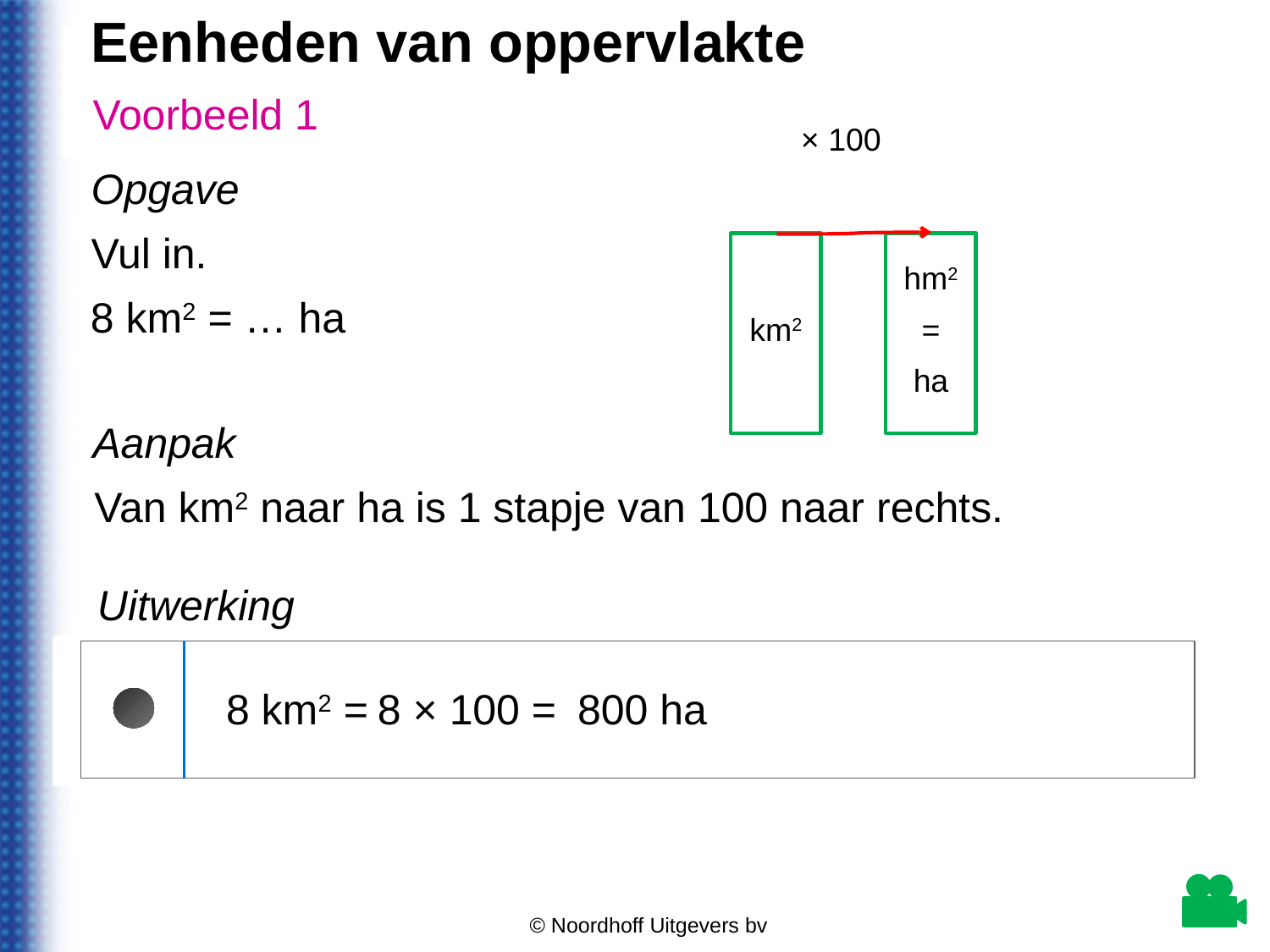

Eenheden van oppervlakte

Voorbeeld
Voorbeeld 1
× 100
Opgave

Vul in.

km2

hm2
=
ha
8 km2 = … ha
Aanpak
Van km2 naar ha is 1 stapje van 100 naar rechts.
Uitwerking

8 km2 =
8 × 100 =
800 ha

© Noordhoff Uitgevers bv